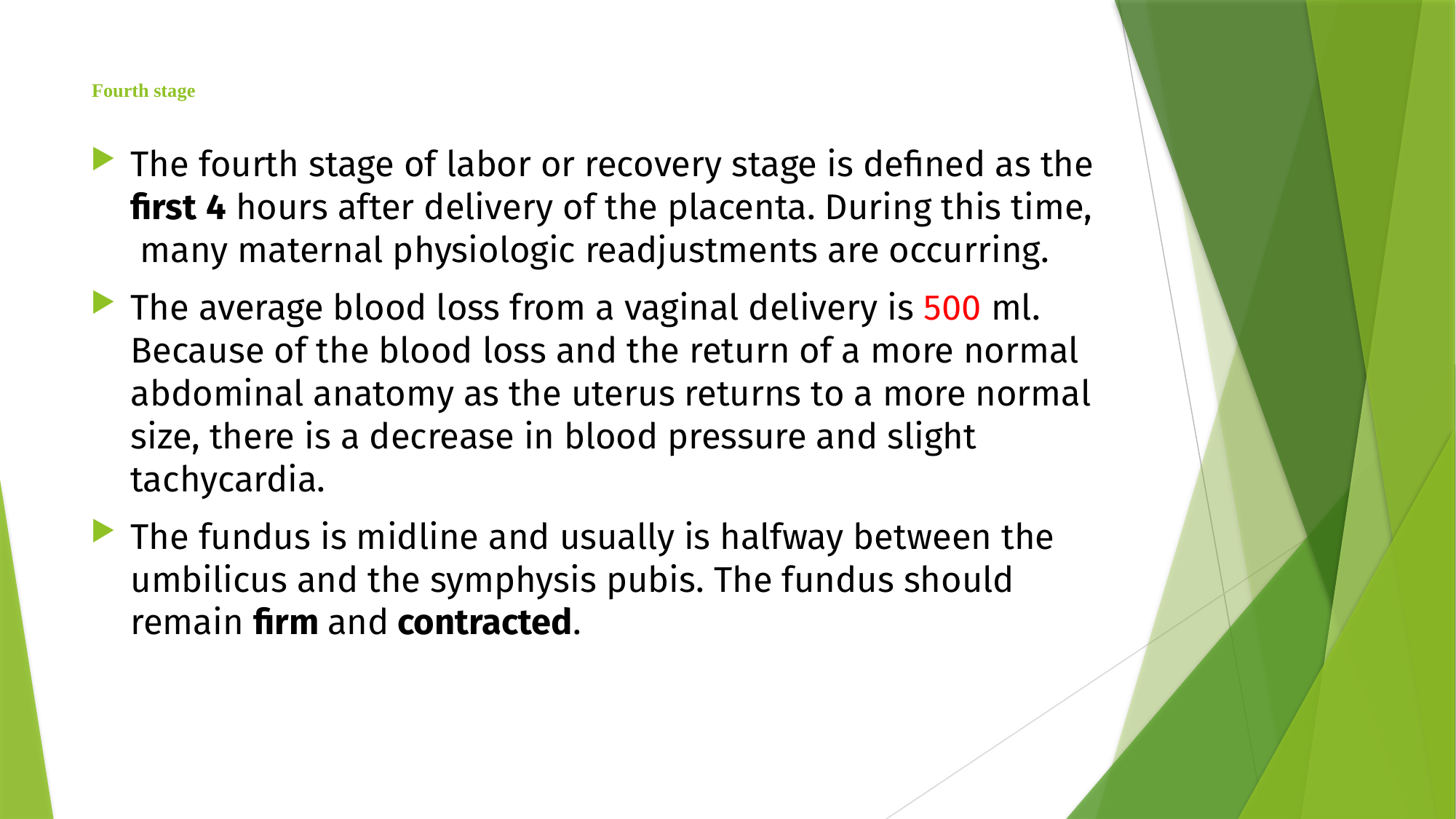

# Fourth stage
The fourth stage of labor or recovery stage is defined as the first 4 hours after delivery of the placenta. During this time,  many maternal physiologic readjustments are occurring.
The average blood loss from a vaginal delivery is 500 ml. Because of the blood loss and the return of a more normal abdominal anatomy as the uterus returns to a more normal size, there is a decrease in blood pressure and slight tachycardia.
The fundus is midline and usually is halfway between the umbilicus and the symphysis pubis. The fundus should remain firm and contracted.